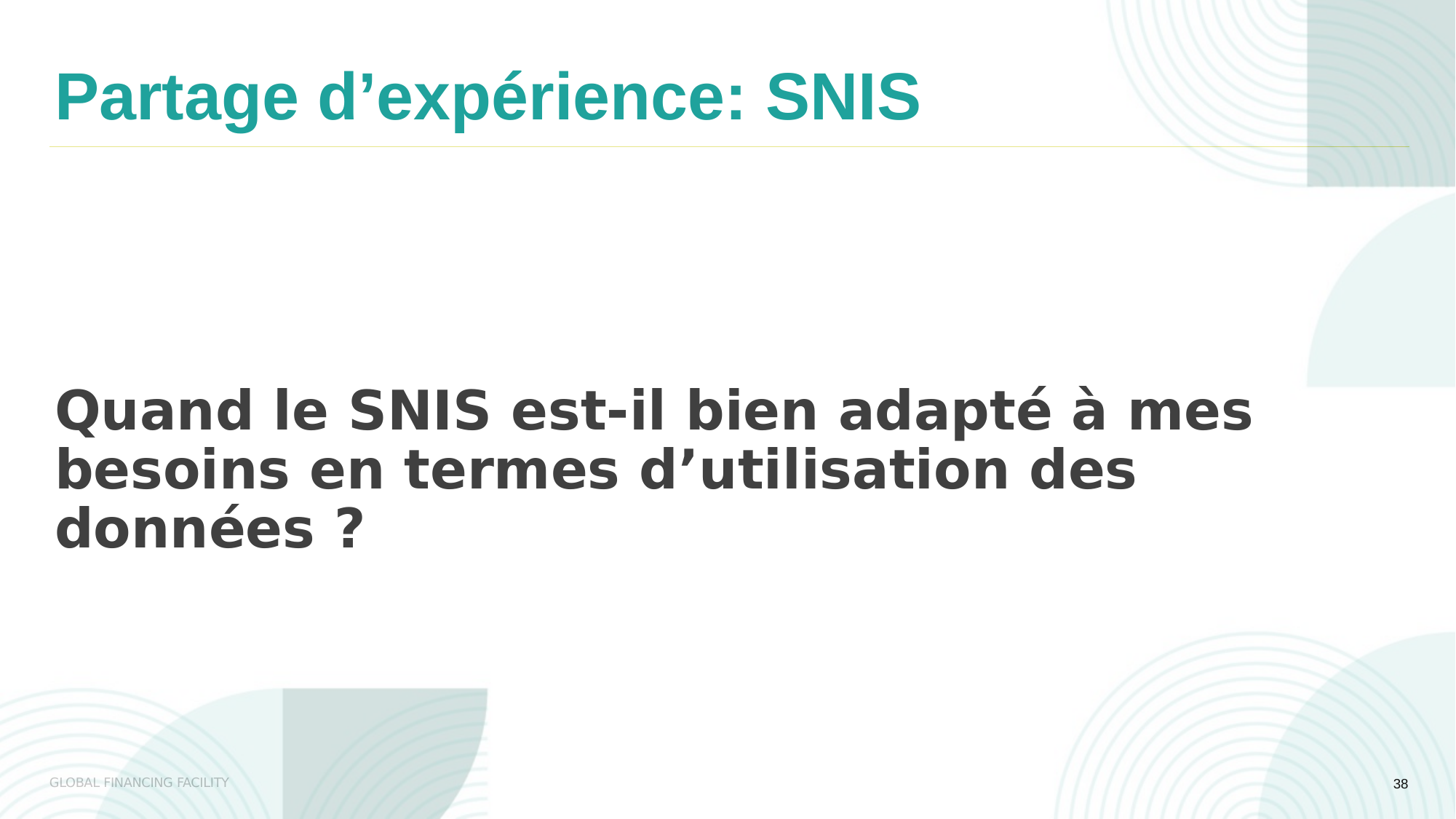

Partage d’expérience: SNIS

Quand le SNIS est-il bien adapté à mes besoins en termes d’utilisation des données ?

38